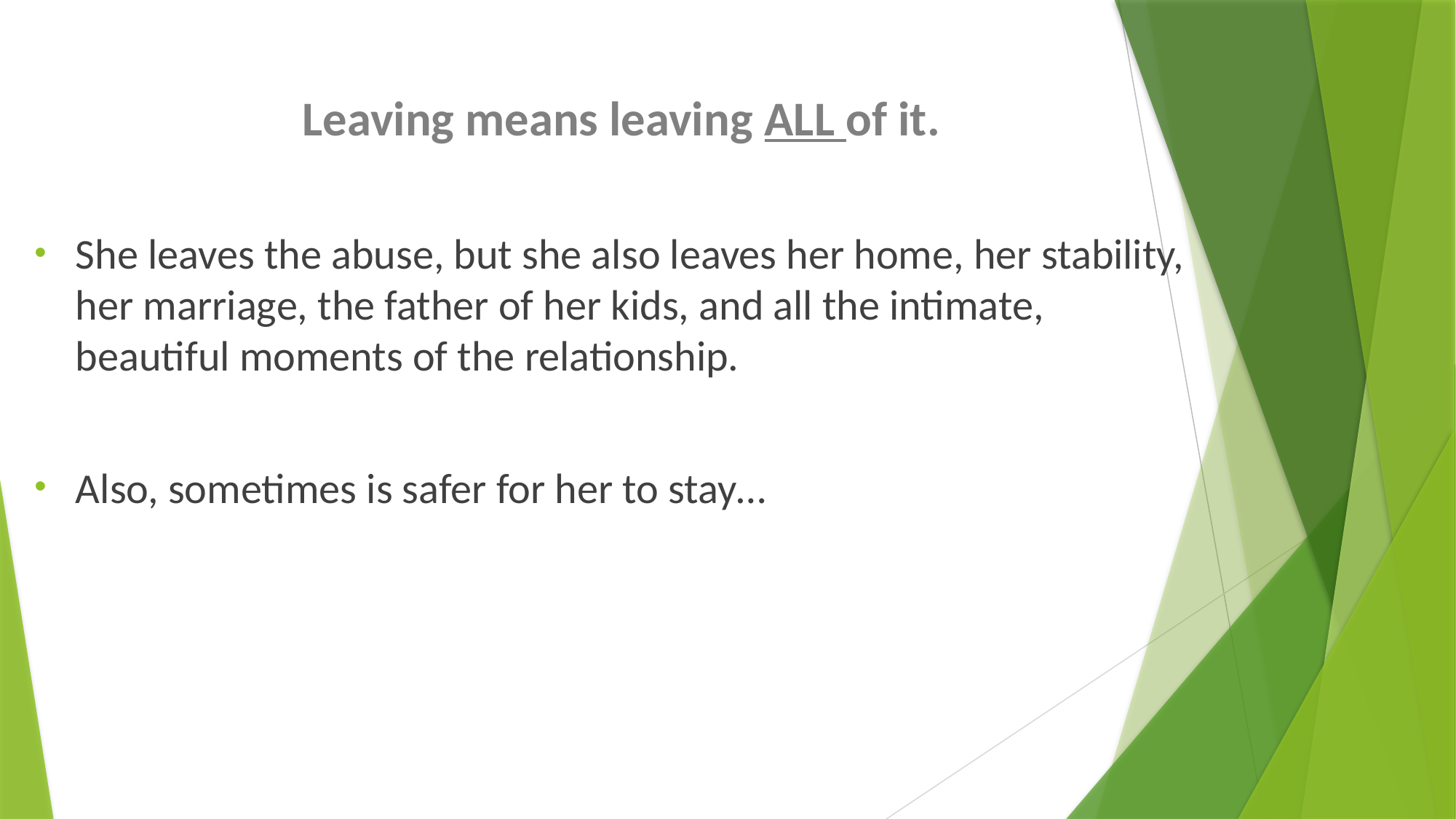

Leaving means leaving ALL of it.

She leaves the abuse, but she also leaves her home, her stability, her marriage, the father of her kids, and all the intimate, beautiful moments of the relationship.

Also, sometimes is safer for her to stay…